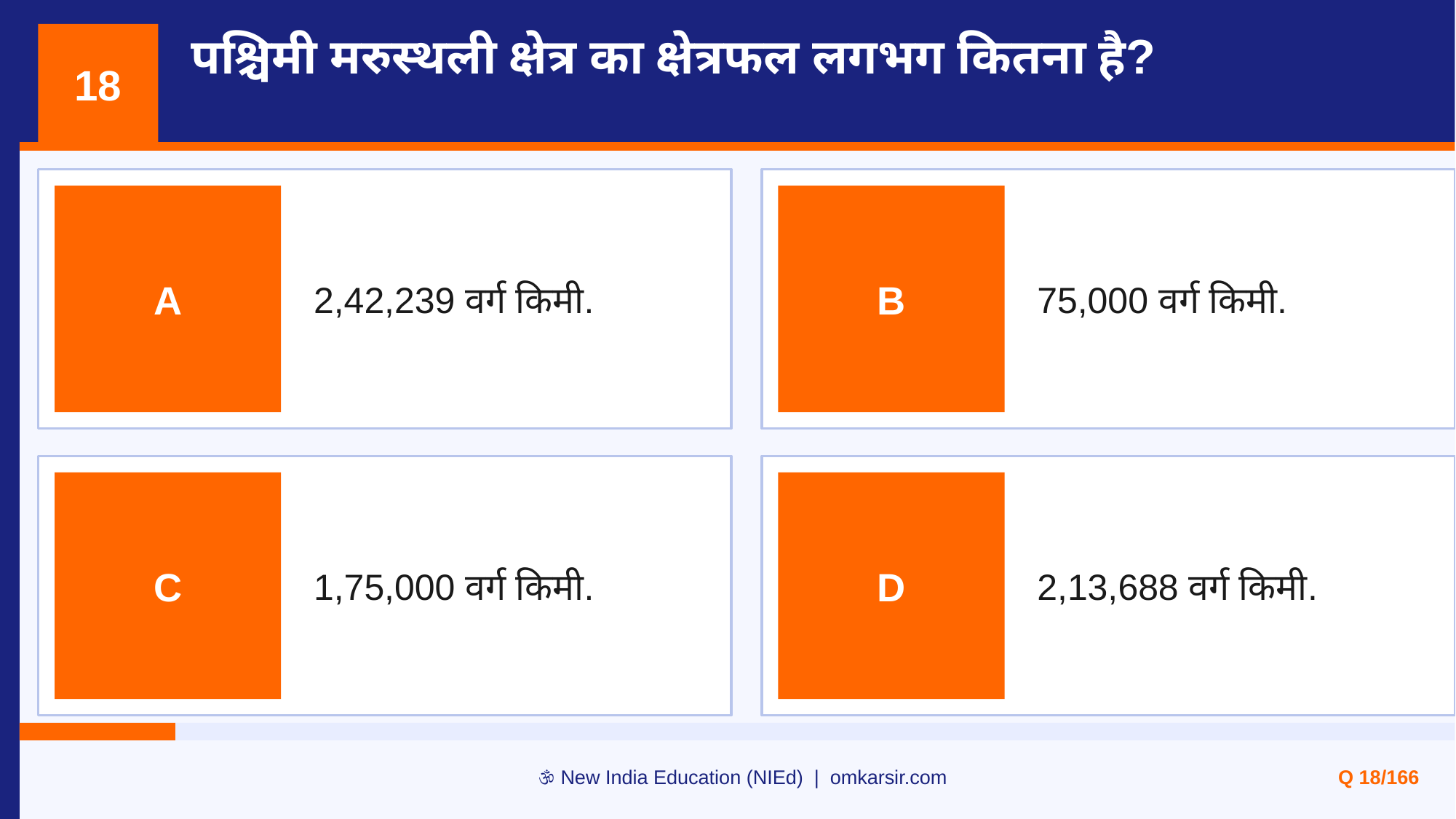

पश्चिमी मरुस्थली क्षेत्र का क्षेत्रफल लगभग कितना है?
18

2,42,239 वर्ग किमी.
75,000 वर्ग किमी.
A
B

1,75,000 वर्ग किमी.
2,13,688 वर्ग किमी.
C
D

🕉️ New India Education (NIEd)  |  omkarsir.com
Q 18/166